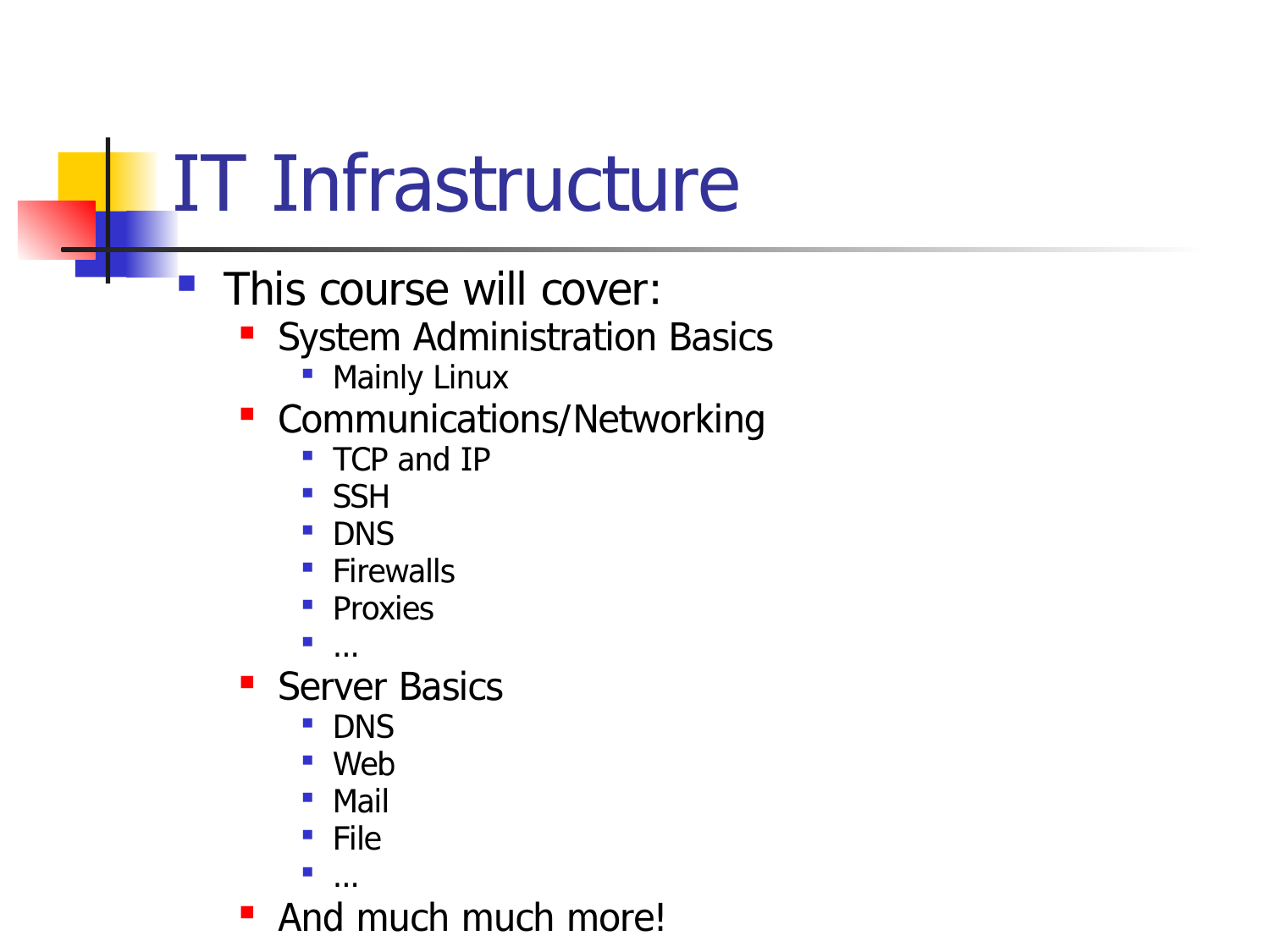

# IT Infrastructure
This course will cover:
System Administration Basics
Mainly Linux
Communications/Networking
TCP and IP
SSH
DNS
Firewalls
Proxies
…
Server Basics
DNS
Web
Mail
File
…
And much much more!